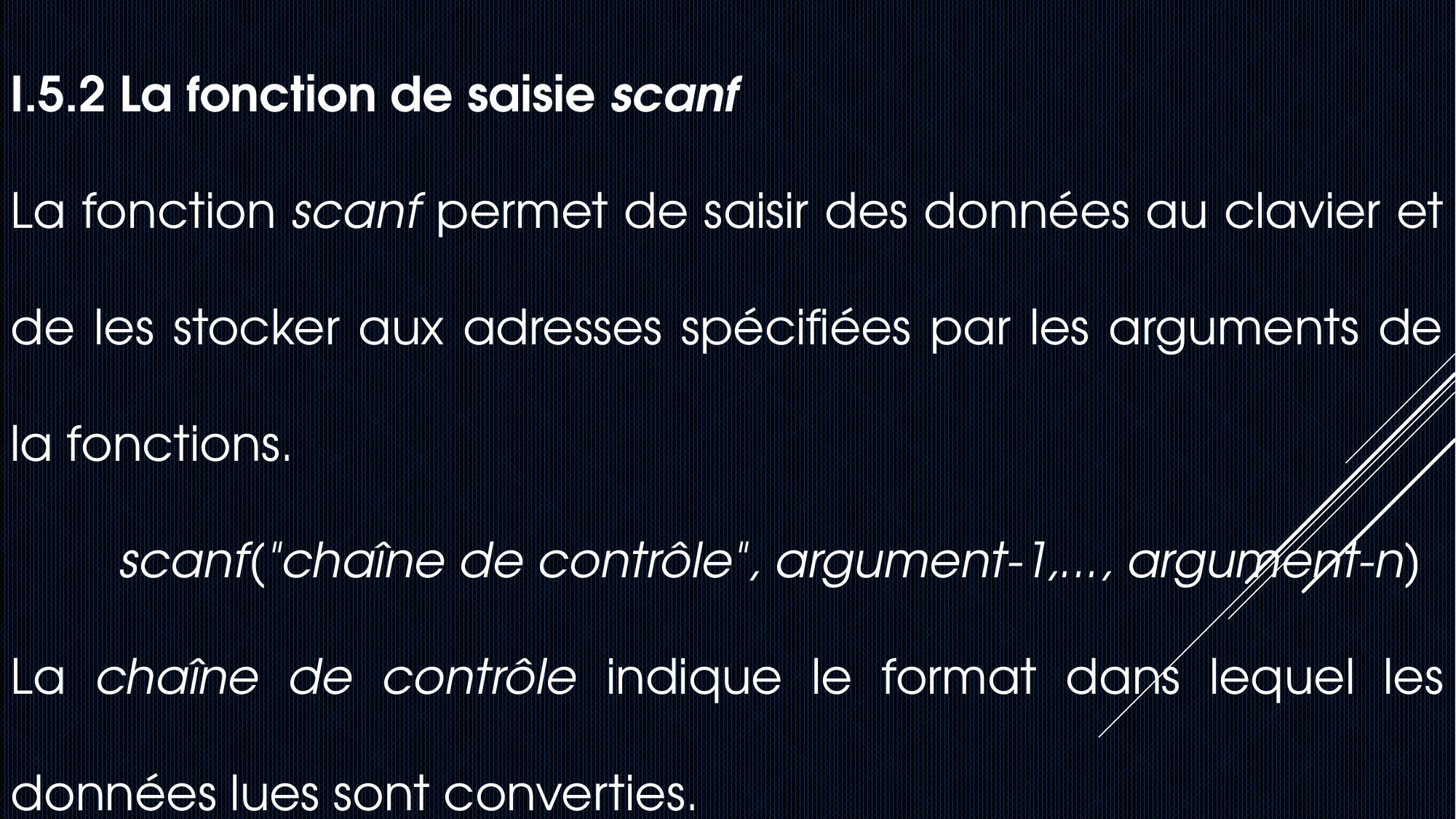

I.5.2 La fonction de saisie scanf
La fonction scanf permet de saisir des données au clavier et de les stocker aux adresses spécifiées par les arguments de la fonctions.
	scanf("chaîne de contrôle", argument-1,..., argument-n)
La chaîne de contrôle indique le format dans lequel les données lues sont converties.